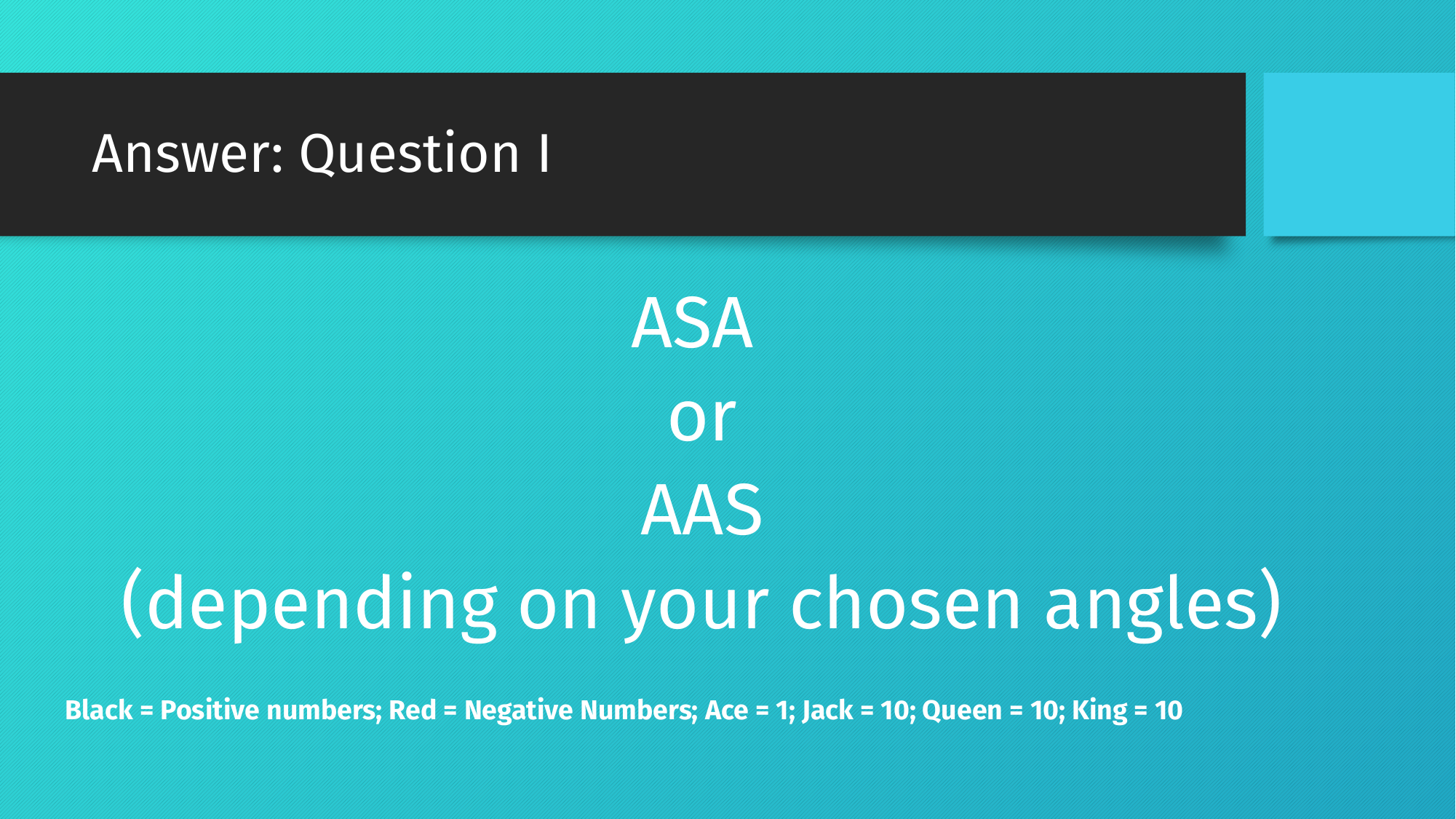

# Answer: Question I
ASA
or
AAS
(depending on your chosen angles)
Black = Positive numbers; Red = Negative Numbers; Ace = 1; Jack = 10; Queen = 10; King = 10